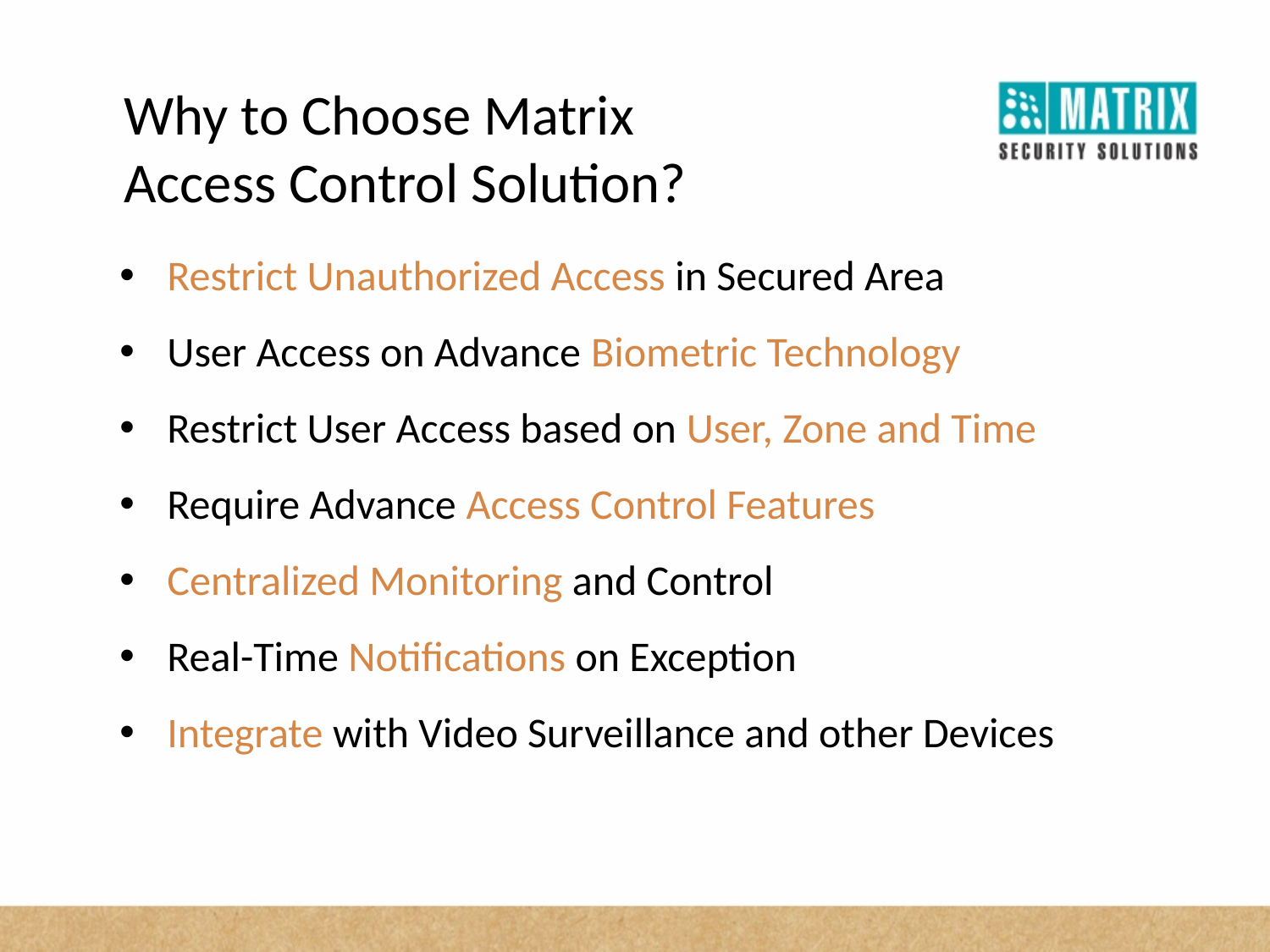

Why to Choose Matrix
Access Control Solution?
Restrict Unauthorized Access in Secured Area
User Access on Advance Biometric Technology
Restrict User Access based on User, Zone and Time
Require Advance Access Control Features
Centralized Monitoring and Control
Real-Time Notifications on Exception
Integrate with Video Surveillance and other Devices